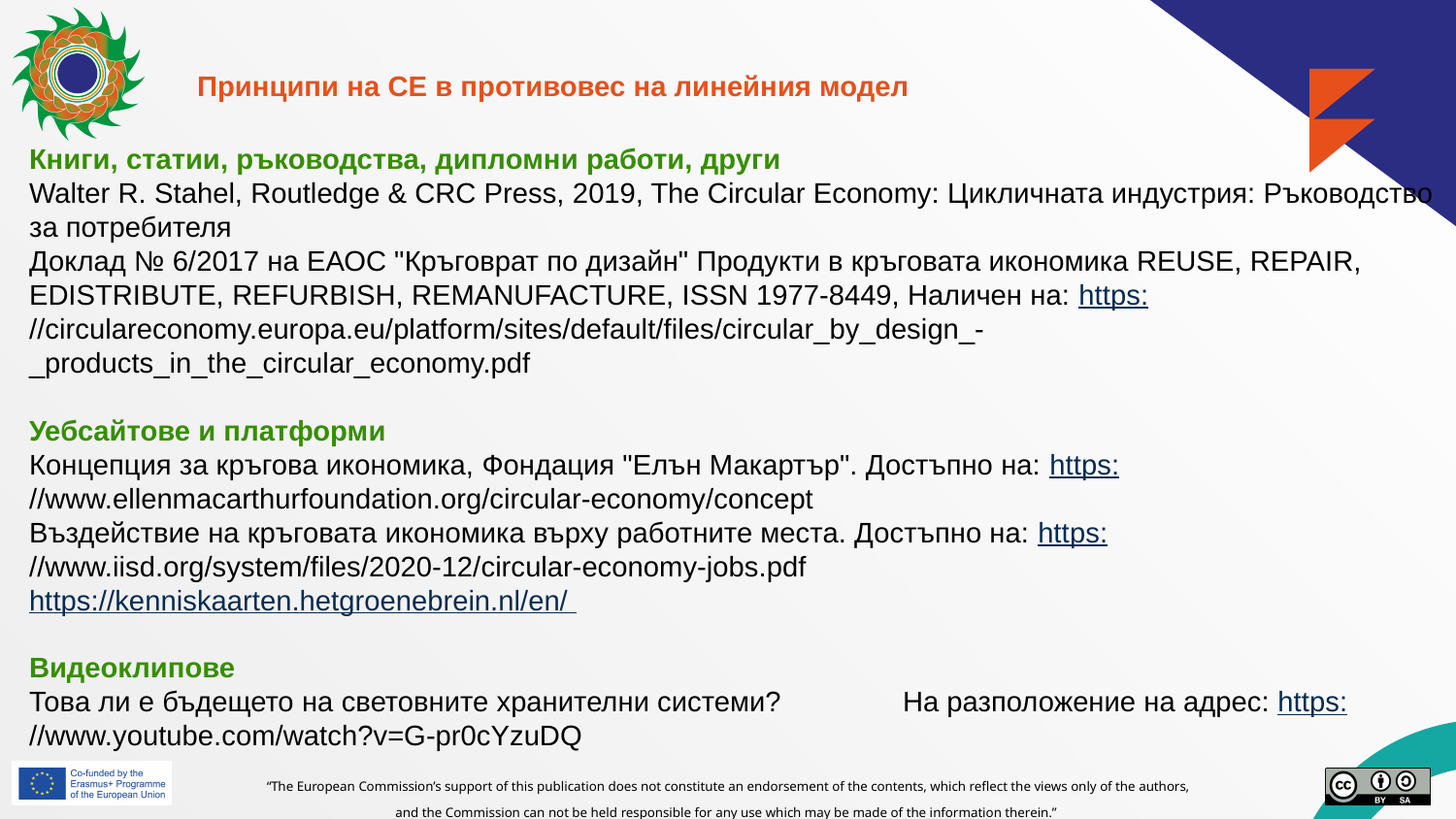

Принципи на СЕ в противовес на линейния модел
Книги, статии, ръководства, дипломни работи, други
Walter R. Stahel, Routledge & CRC Press, 2019, The Circular Economy: Цикличната индустрия: Ръководство за потребителя
Доклад № 6/2017 на ЕАОС "Кръговрат по дизайн" Продукти в кръговата икономика REUSE, REPAIR, EDISTRIBUTE, REFURBISH, REMANUFACTURE, ISSN 1977-8449, Наличен на: https://circulareconomy.europa.eu/platform/sites/default/files/circular_by_design_-_products_in_the_circular_economy.pdf

Уебсайтове и платформи
Концепция за кръгова икономика, Фондация "Елън Макартър". Достъпно на: https://www.ellenmacarthurfoundation.org/circular-economy/concept
Въздействие на кръговата икономика върху работните места. Достъпно на: https://www.iisd.org/system/files/2020-12/circular-economy-jobs.pdf
https://kenniskaarten.hetgroenebrein.nl/en/

Видеоклипове
Това ли е бъдещето на световните хранителни системи? 	На разположение на адрес: https://www.youtube.com/watch?v=G-pr0cYzuDQ